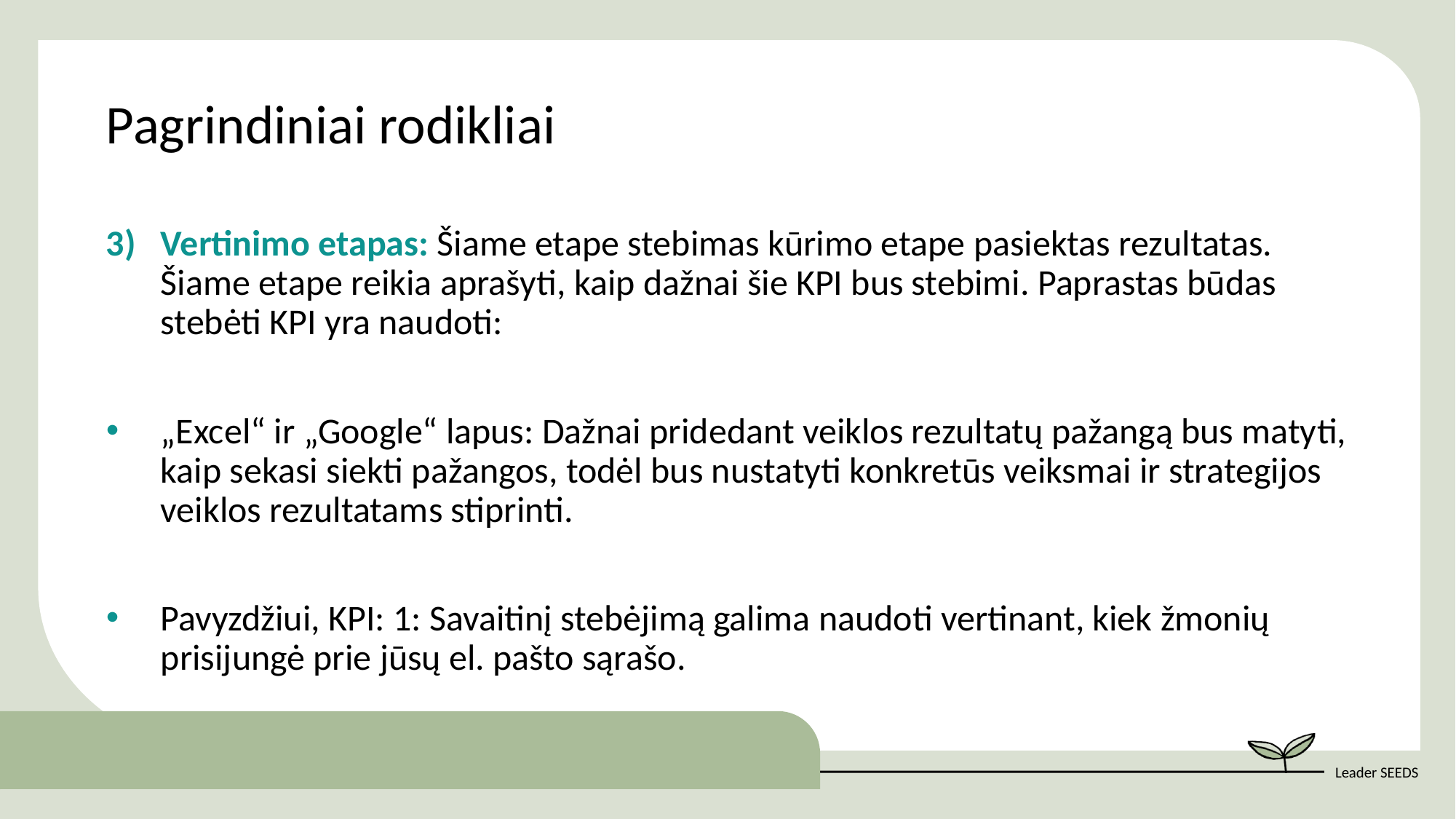

Pagrindiniai rodikliai
Vertinimo etapas: Šiame etape stebimas kūrimo etape pasiektas rezultatas. Šiame etape reikia aprašyti, kaip dažnai šie KPI bus stebimi. Paprastas būdas stebėti KPI yra naudoti:

„Excel“ ir „Google“ lapus: Dažnai pridedant veiklos rezultatų pažangą bus matyti, kaip sekasi siekti pažangos, todėl bus nustatyti konkretūs veiksmai ir strategijos veiklos rezultatams stiprinti.

Pavyzdžiui, KPI: 1: Savaitinį stebėjimą galima naudoti vertinant, kiek žmonių prisijungė prie jūsų el. pašto sąrašo.